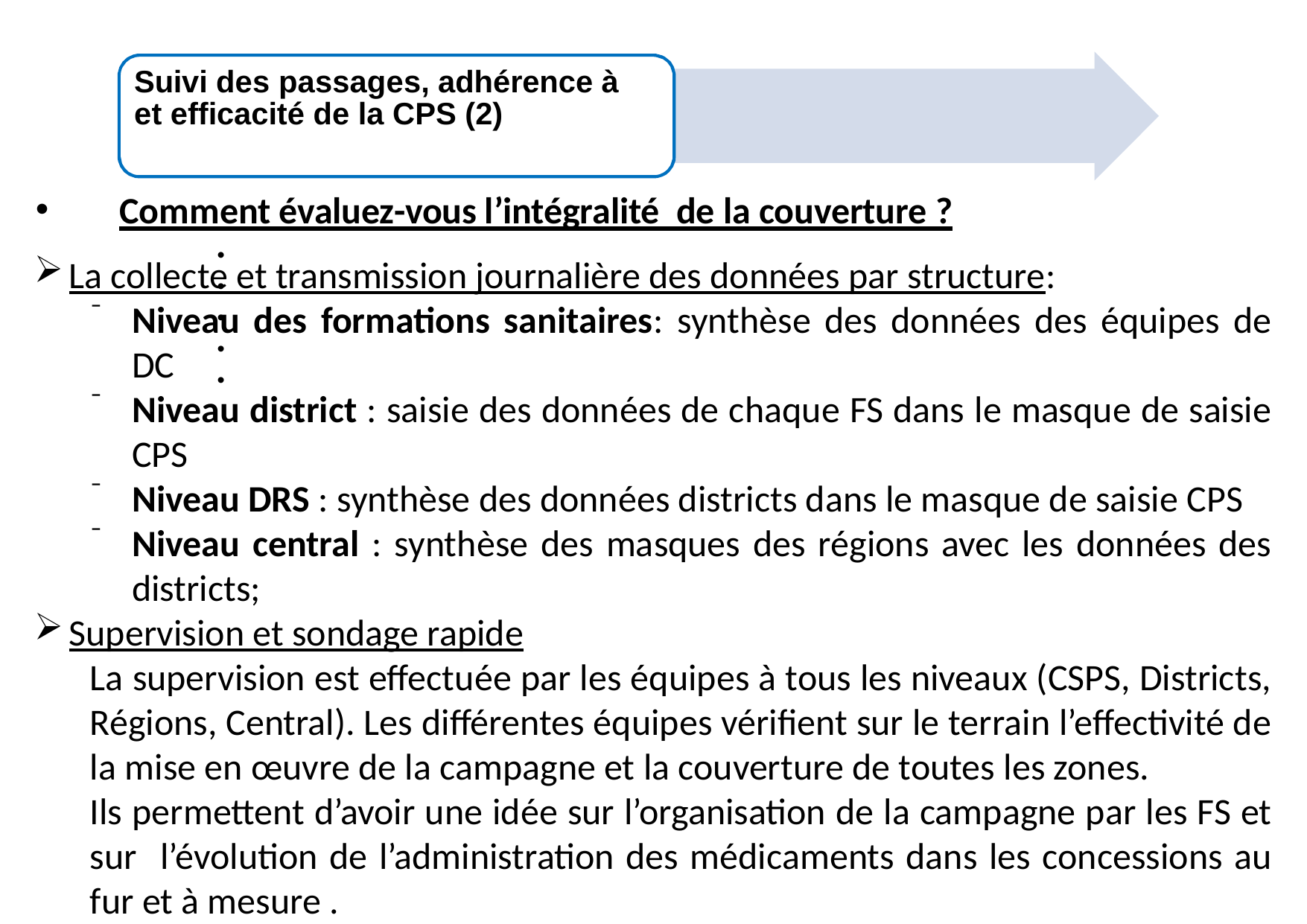

# Suivi des passages, adhérence à et efficacité de la CPS (2)
Comment évaluez-vous l’intégralité  de la couverture ?

La collecte et transmission journalière des données par structure:
Niveau des formations sanitaires: synthèse des données des équipes de DC
Niveau district : saisie des données de chaque FS dans le masque de saisie CPS
Niveau DRS : synthèse des données districts dans le masque de saisie CPS
Niveau central : synthèse des masques des régions avec les données des districts;
Supervision et sondage rapide
La supervision est effectuée par les équipes à tous les niveaux (CSPS, Districts, Régions, Central). Les différentes équipes vérifient sur le terrain l’effectivité de la mise en œuvre de la campagne et la couverture de toutes les zones.
Ils permettent d’avoir une idée sur l’organisation de la campagne par les FS et sur  l’évolution de l’administration des médicaments dans les concessions au fur et à mesure .

•
•
•
•
•